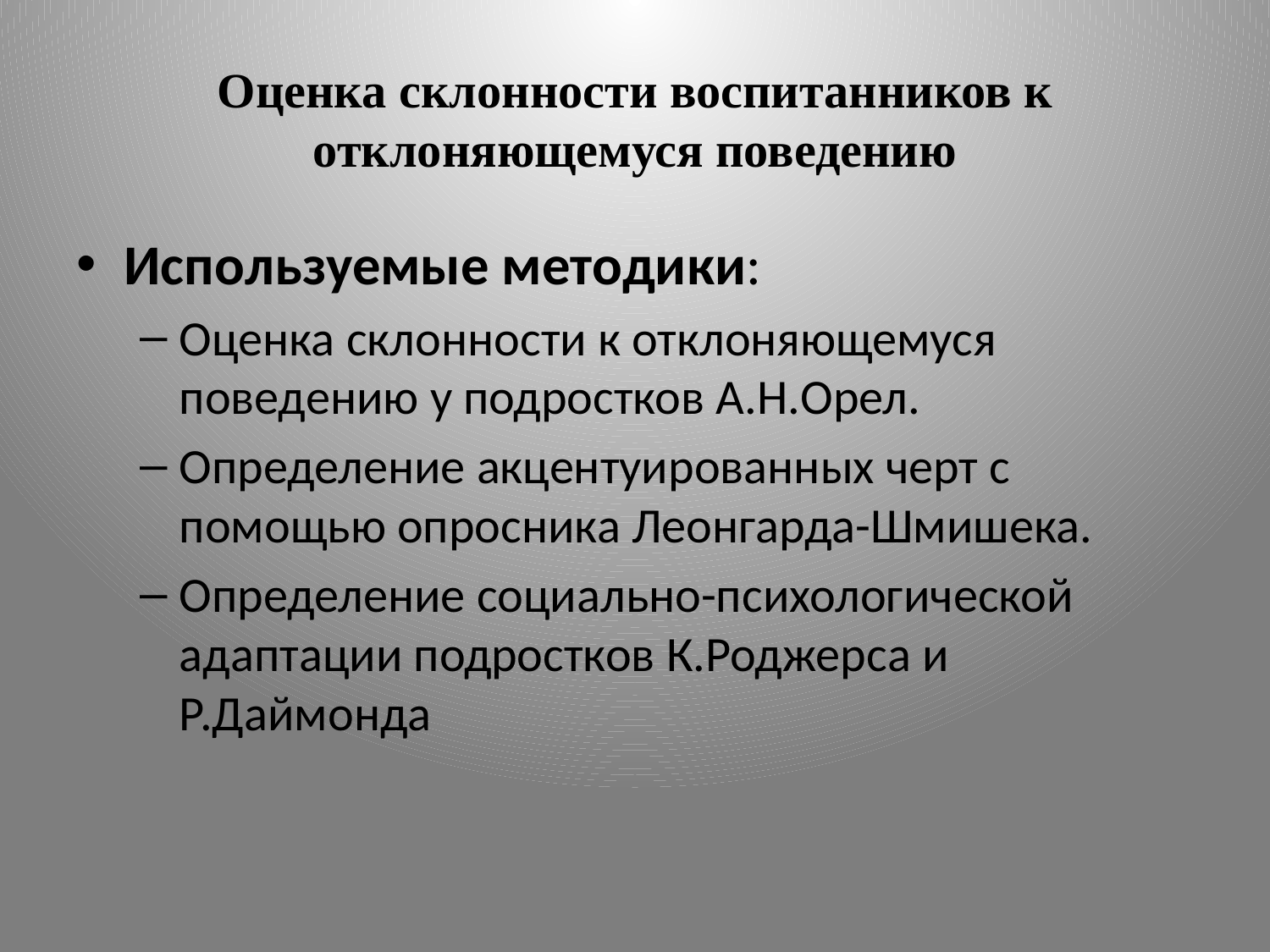

# Оценка склонности воспитанников к отклоняющемуся поведению
Используемые методики:
Оценка склонности к отклоняющемуся поведению у подростков А.Н.Орел.
Определение акцентуированных черт с помощью опросника Леонгарда-Шмишека.
Определение социально-психологической адаптации подростков К.Роджерса и Р.Даймонда